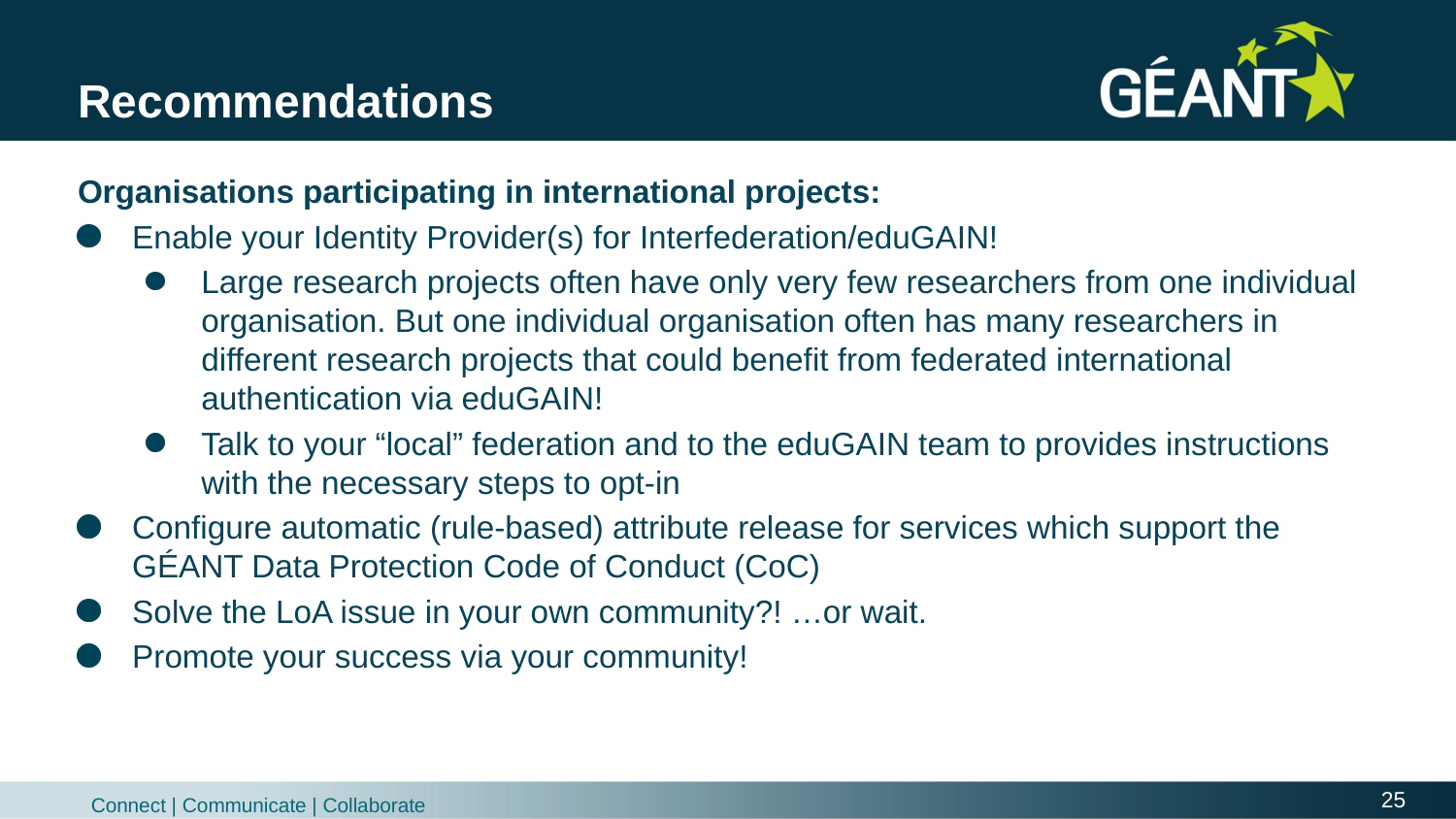

# Recommendations
Organisations participating in international projects:
Enable your Identity Provider(s) for Interfederation/eduGAIN!
Large research projects often have only very few researchers from one individual organisation. But one individual organisation often has many researchers in different research projects that could benefit from federated international authentication via eduGAIN!
Talk to your “local” federation and to the eduGAIN team to provides instructions with the necessary steps to opt-in
Configure automatic (rule-based) attribute release for services which support the GÉANT Data Protection Code of Conduct (CoC)
Solve the LoA issue in your own community?! …or wait.
Promote your success via your community!